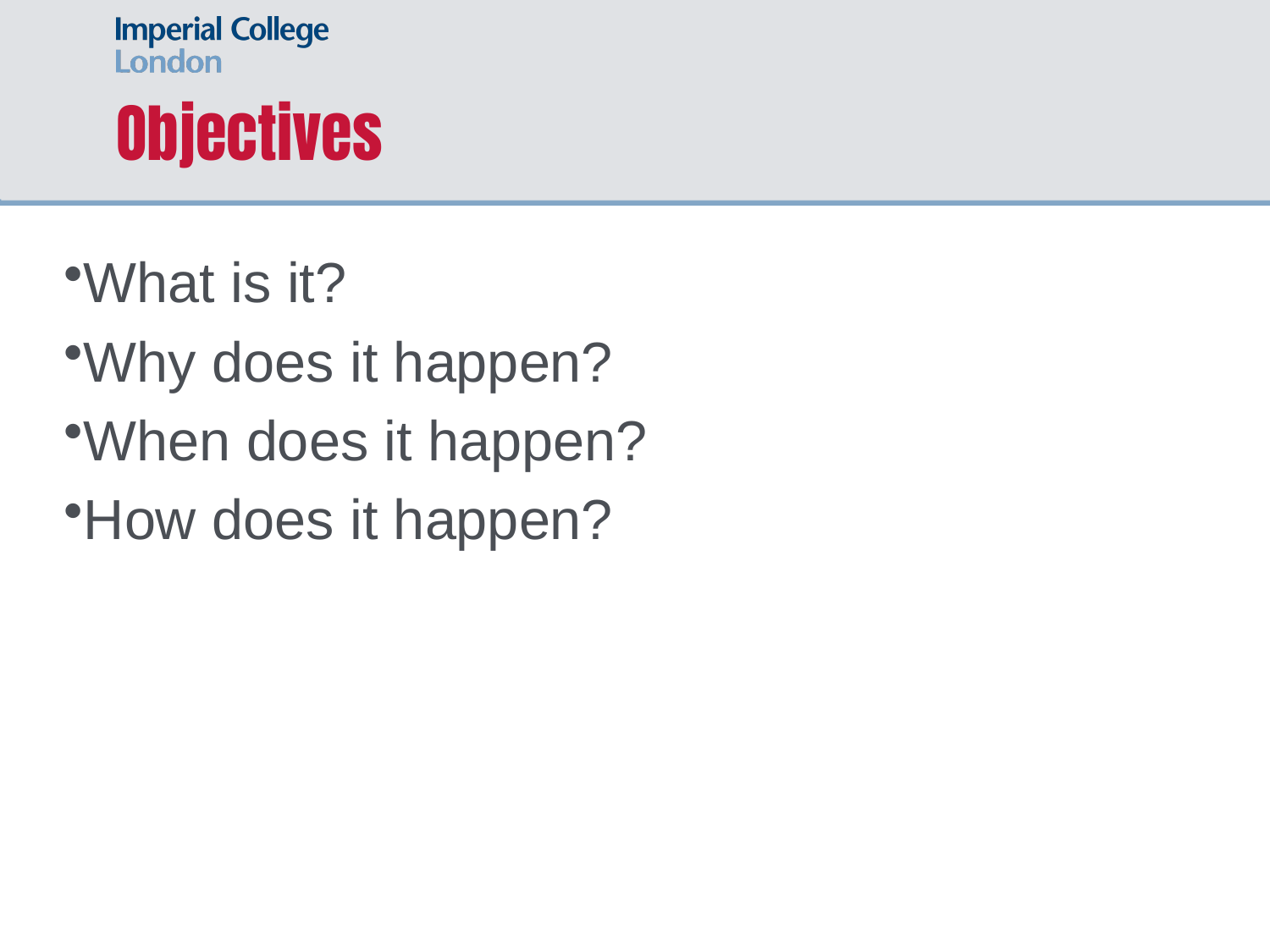

# Objectives
What is it?
Why does it happen?
When does it happen?
How does it happen?